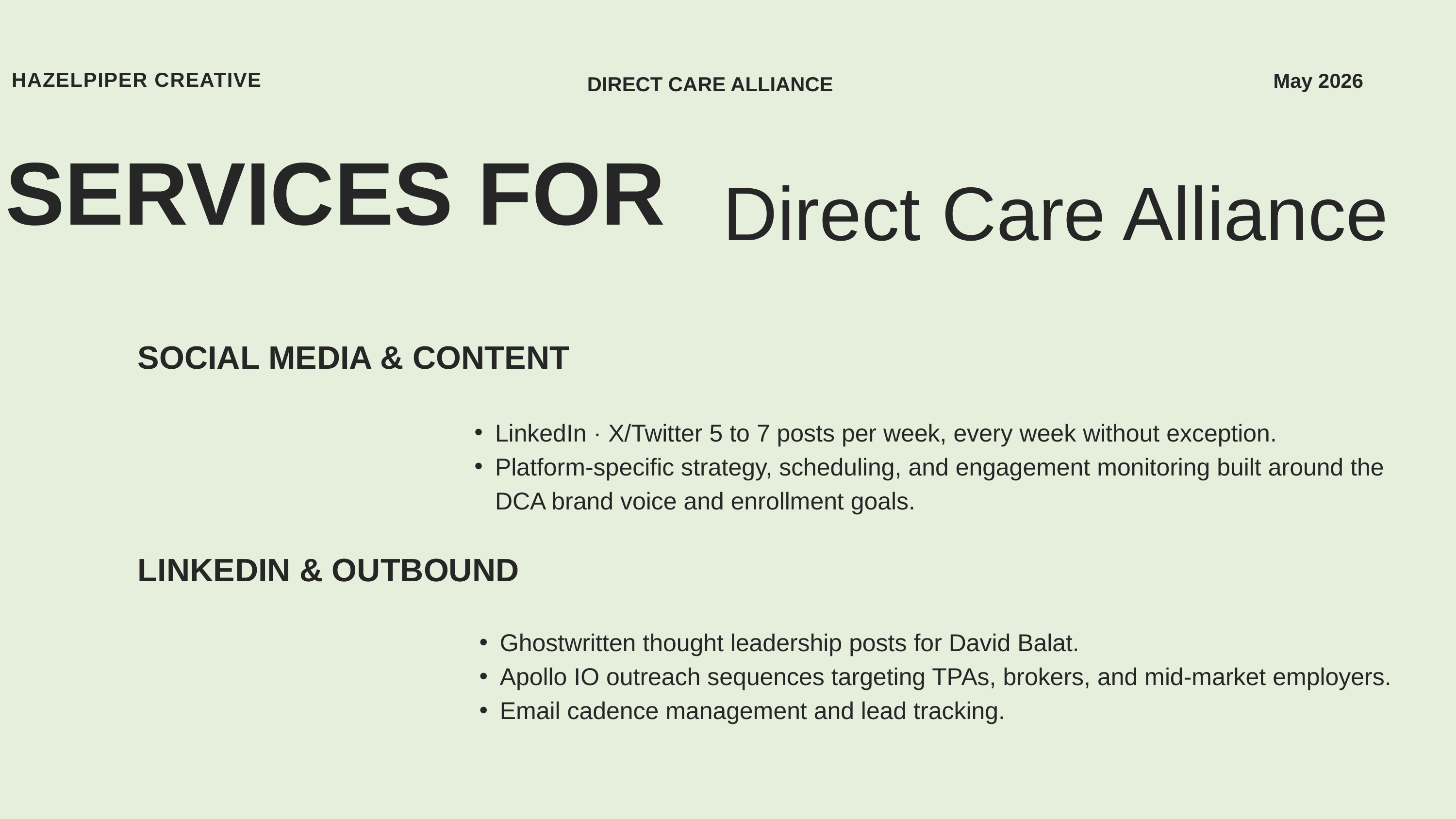

May 2026
HAZELPIPER CREATIVE
DIRECT CARE ALLIANCE
SERVICES FOR
Direct Care Alliance
SOCIAL MEDIA & CONTENT
LinkedIn · X/Twitter 5 to 7 posts per week, every week without exception.
Platform-specific strategy, scheduling, and engagement monitoring built around the DCA brand voice and enrollment goals.
LINKEDIN & OUTBOUND
Ghostwritten thought leadership posts for David Balat.
Apollo IO outreach sequences targeting TPAs, brokers, and mid-market employers.
Email cadence management and lead tracking.